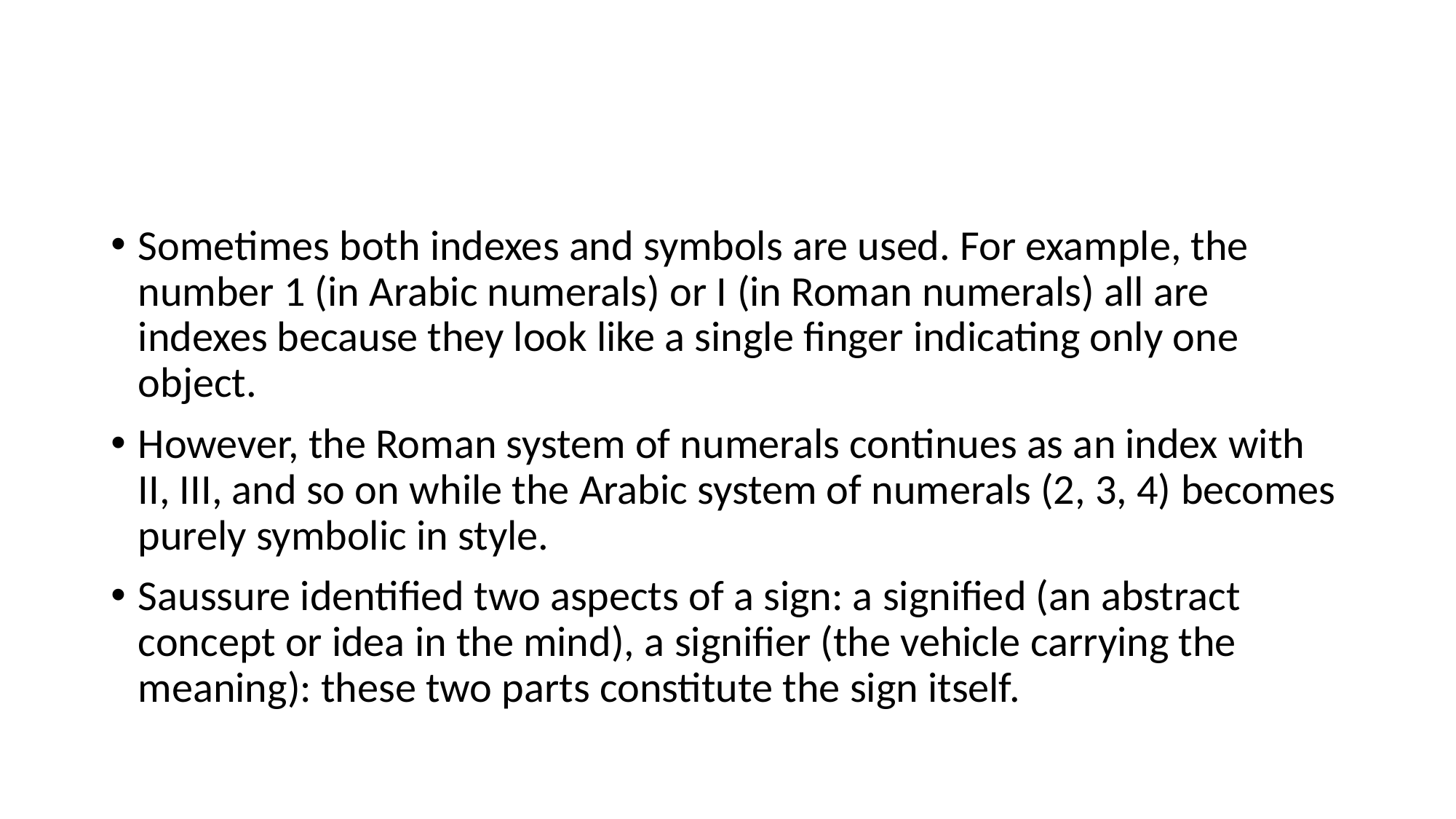

#
Sometimes both indexes and symbols are used. For example, the number 1 (in Arabic numerals) or I (in Roman numerals) all are indexes because they look like a single finger indicating only one object.
However, the Roman system of numerals continues as an index with II, III, and so on while the Arabic system of numerals (2, 3, 4) becomes purely symbolic in style.
Saussure identified two aspects of a sign: a signified (an abstract concept or idea in the mind), a signifier (the vehicle carrying the meaning): these two parts constitute the sign itself.